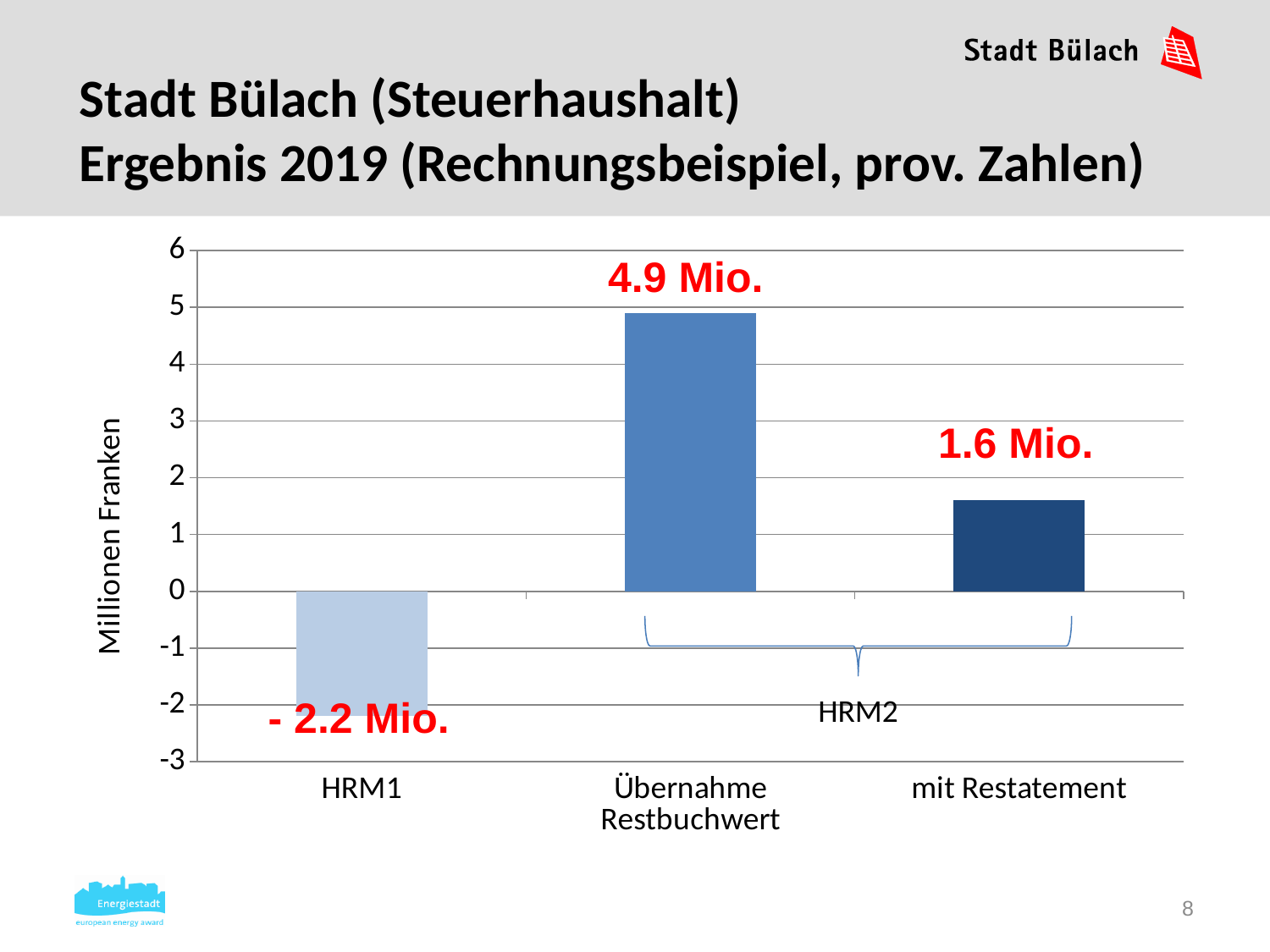

Stadt Bülach (Steuerhaushalt)
Ergebnis 2019 (Rechnungsbeispiel, prov. Zahlen)

### Chart

| Category | Spalte1 |
|---|---|
| HRM1 | -2.2 |
| Übernahme Restbuchwert | 4.9 |
| mit Restatement | 1.6 |
4.9 Mio.
1.6 Mio.

- 2.2 Mio.
HRM2
8